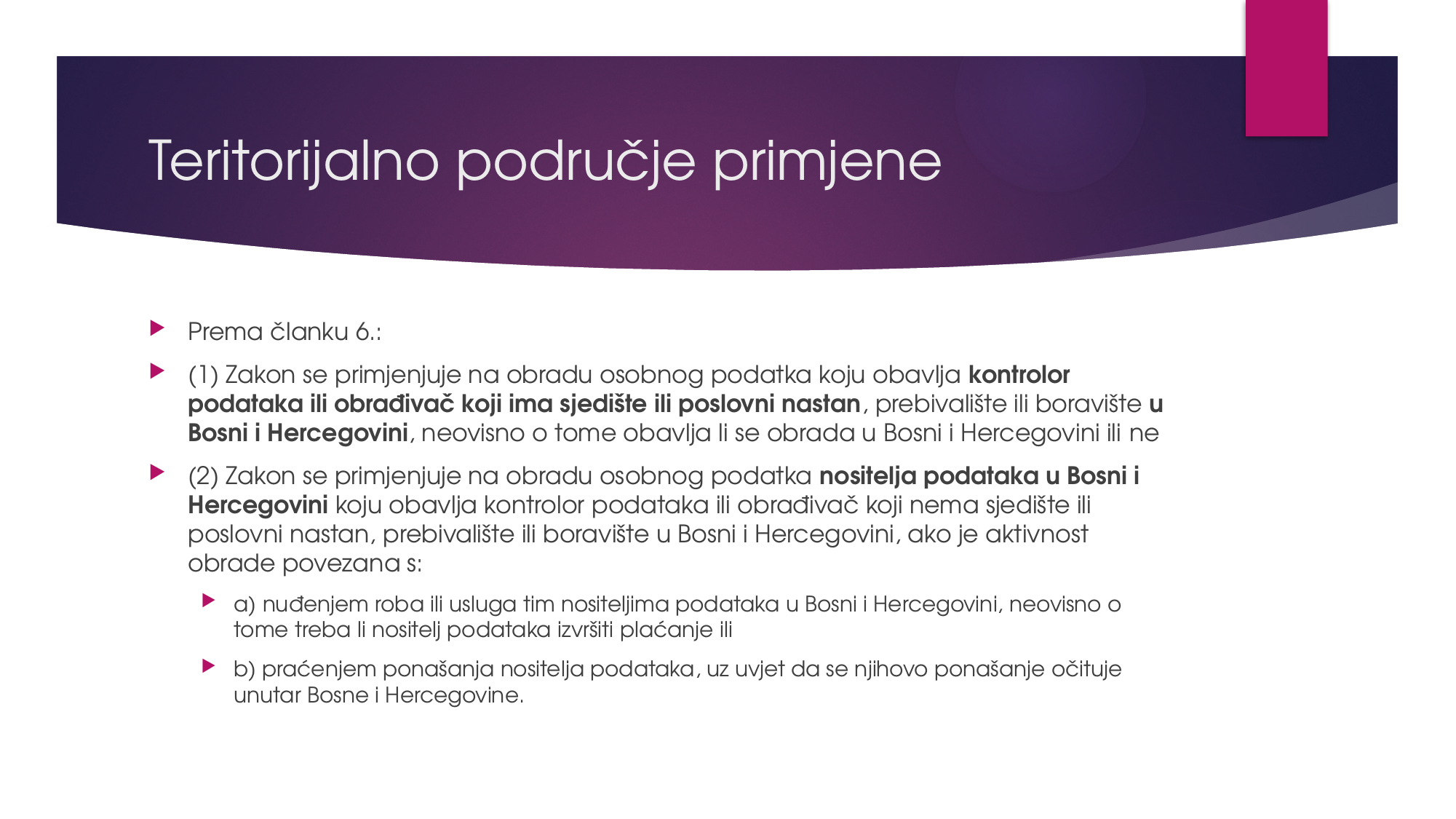

# Teritorijalno područje primjene
Prema članku 6.:
(1) Zakon se primjenjuje na obradu osobnog podatka koju obavlja kontrolor podataka ili obrađivač koji ima sjedište ili poslovni nastan, prebivalište ili boravište u Bosni i Hercegovini, neovisno o tome obavlja li se obrada u Bosni i Hercegovini ili ne
(2) Zakon se primjenjuje na obradu osobnog podatka nositelja podataka u Bosni i Hercegovini koju obavlja kontrolor podataka ili obrađivač koji nema sjedište ili poslovni nastan, prebivalište ili boravište u Bosni i Hercegovini, ako je aktivnost obrade povezana s:
a) nuđenjem roba ili usluga tim nositeljima podataka u Bosni i Hercegovini, neovisno o tome treba li nositelj podataka izvršiti plaćanje ili
b) praćenjem ponašanja nositelja podataka, uz uvjet da se njihovo ponašanje očituje unutar Bosne i Hercegovine.